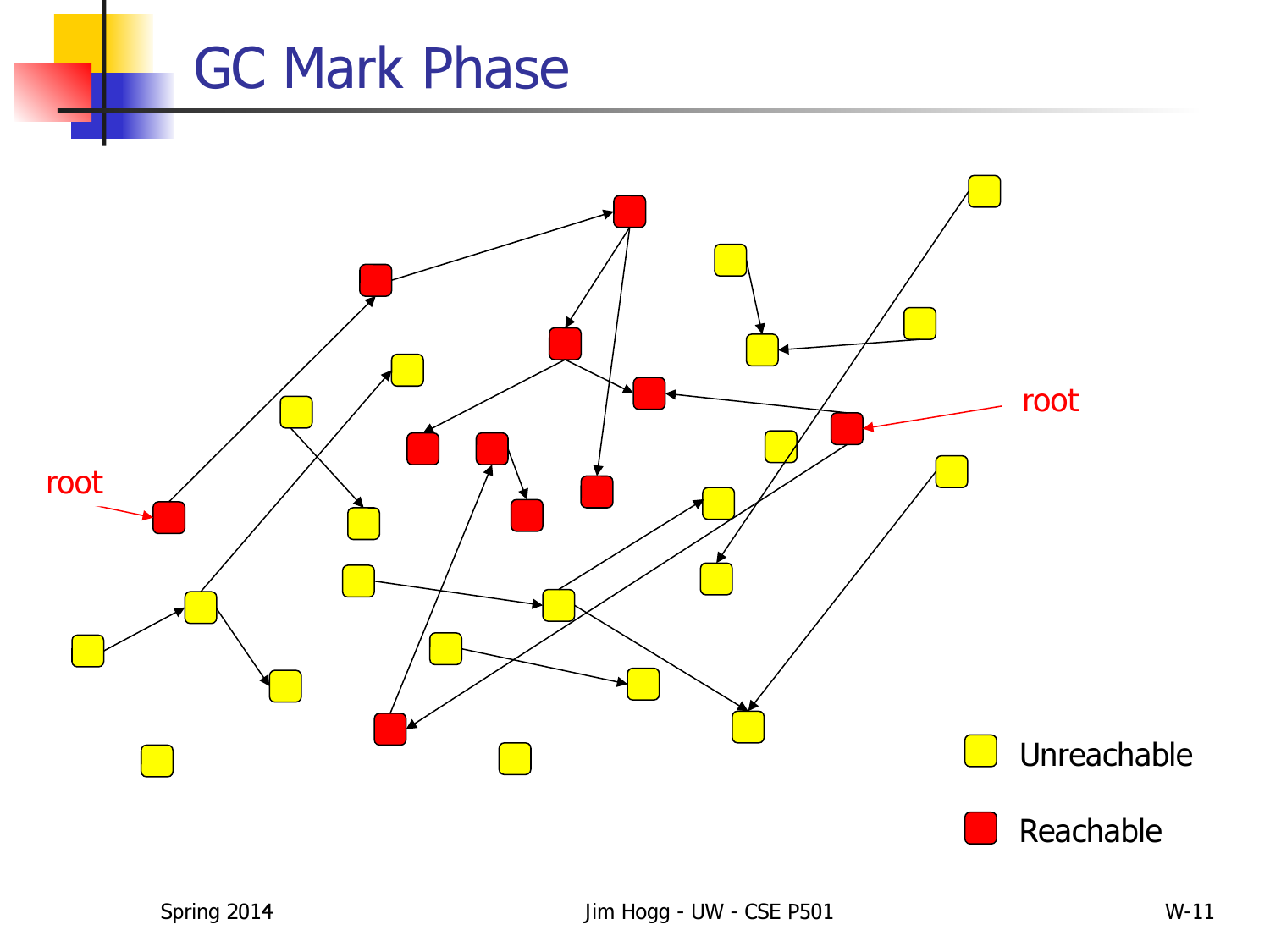

# GC Mark Phase

root

root

Unreachable

Reachable

Spring 2014
Jim Hogg - UW - CSE P501
W-11